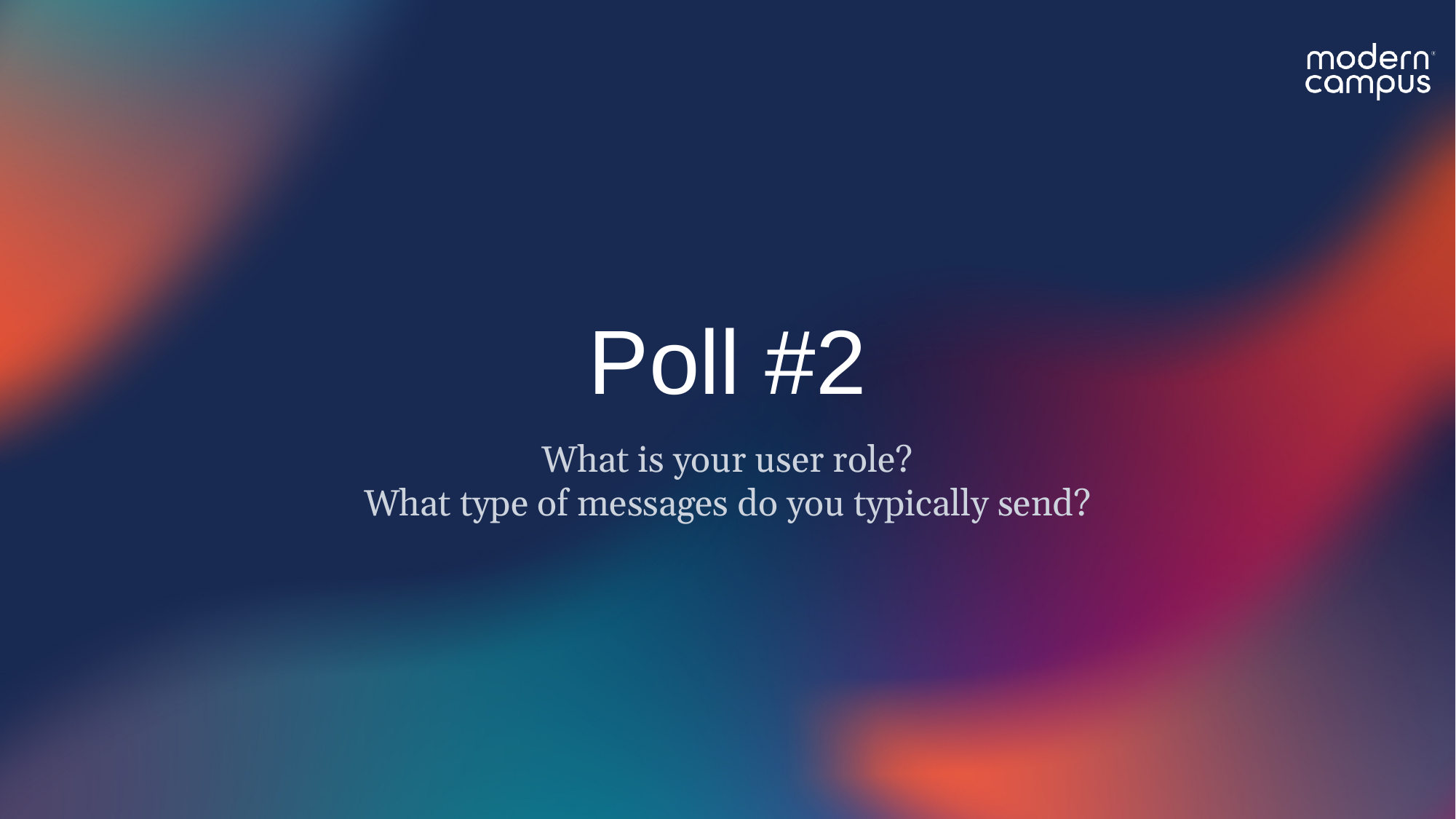

# Poll #2
What is your user role?
What type of messages do you typically send?